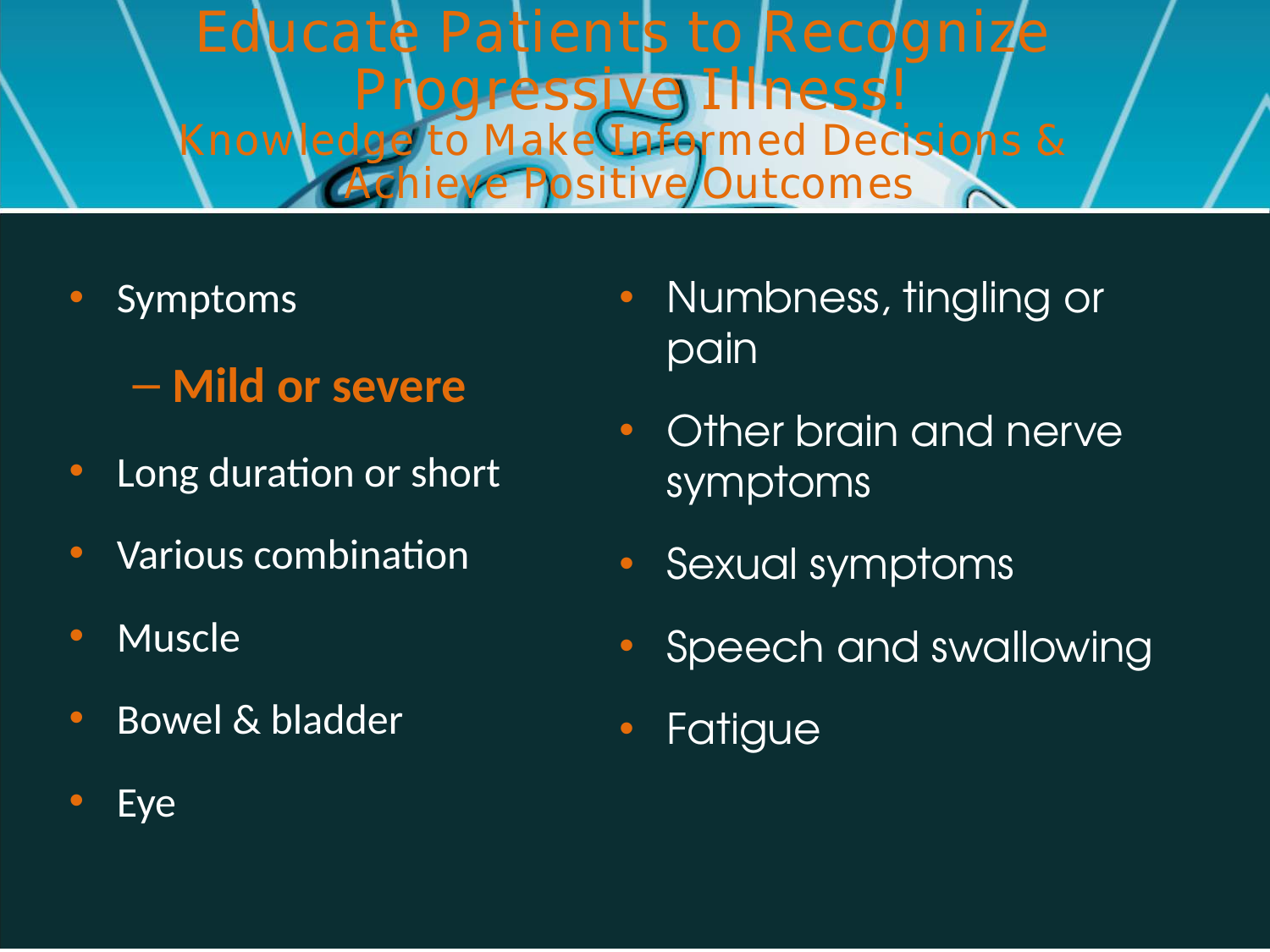

# Educate Patients to Recognize Progressive Illness! Knowledge to Make Informed Decisions & Achieve Positive Outcomes
Symptoms
Mild or severe
Long duration or short
Various combination
Muscle
Bowel & bladder
Eye

Numbness, tingling or pain
Other brain and nerve symptoms
Sexual symptoms
Speech and swallowing
Fatigue